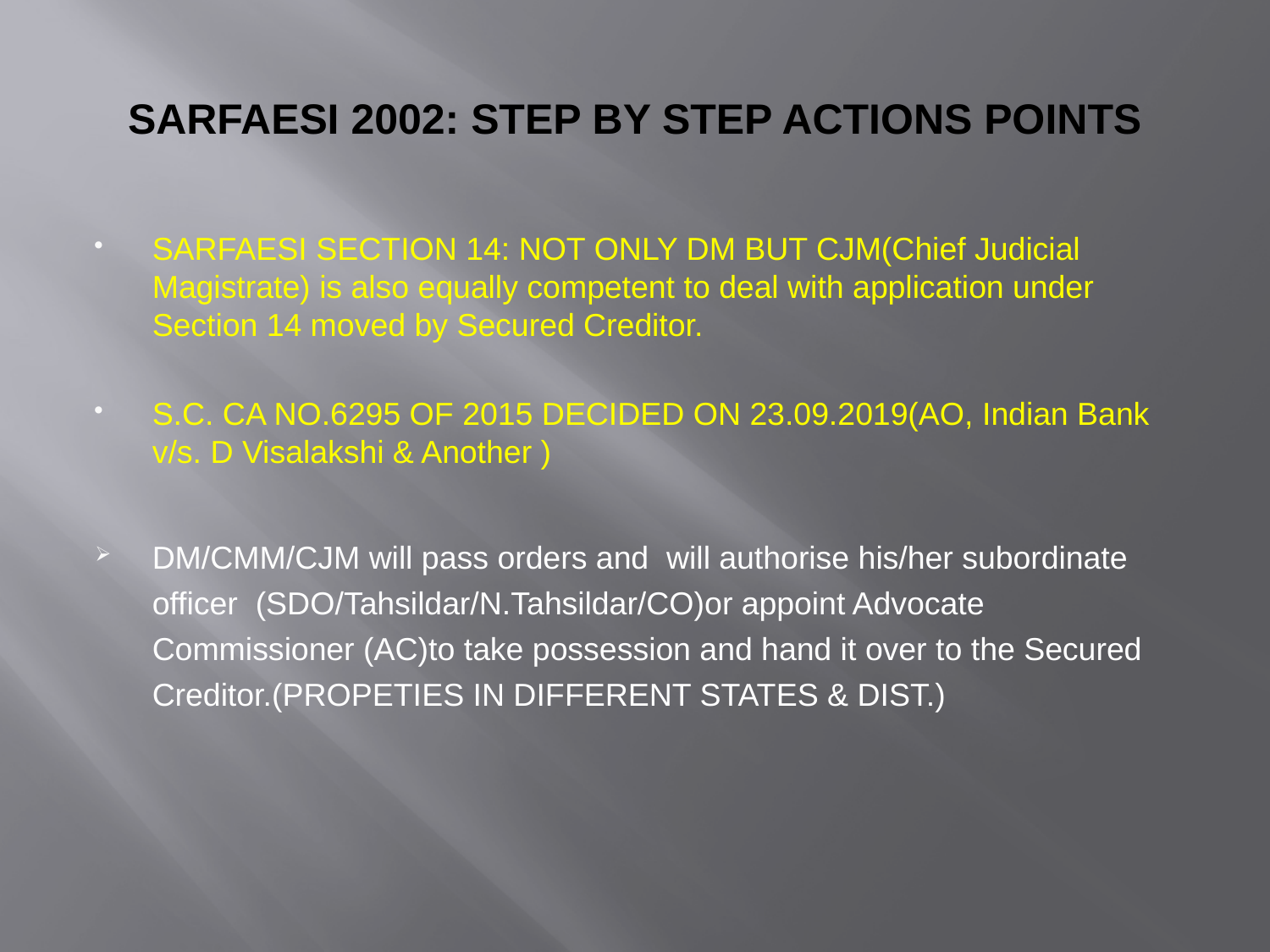

# SARFAESI 2002: STEP BY STEP ACTIONS POINTS
SARFAESI SECTION 14: NOT ONLY DM BUT CJM(Chief Judicial Magistrate) is also equally competent to deal with application under Section 14 moved by Secured Creditor.

S.C. CA NO.6295 OF 2015 DECIDED ON 23.09.2019(AO, Indian Bank  v/s. D Visalakshi & Another )

DM/CMM/CJM will pass orders and  will authorise his/her subordinate  officer  (SDO/Tahsildar/N.Tahsildar/CO)or appoint Advocate Commissioner (AC)to take possession and hand it over to the Secured Creditor.(PROPETIES IN DIFFERENT STATES & DIST.)